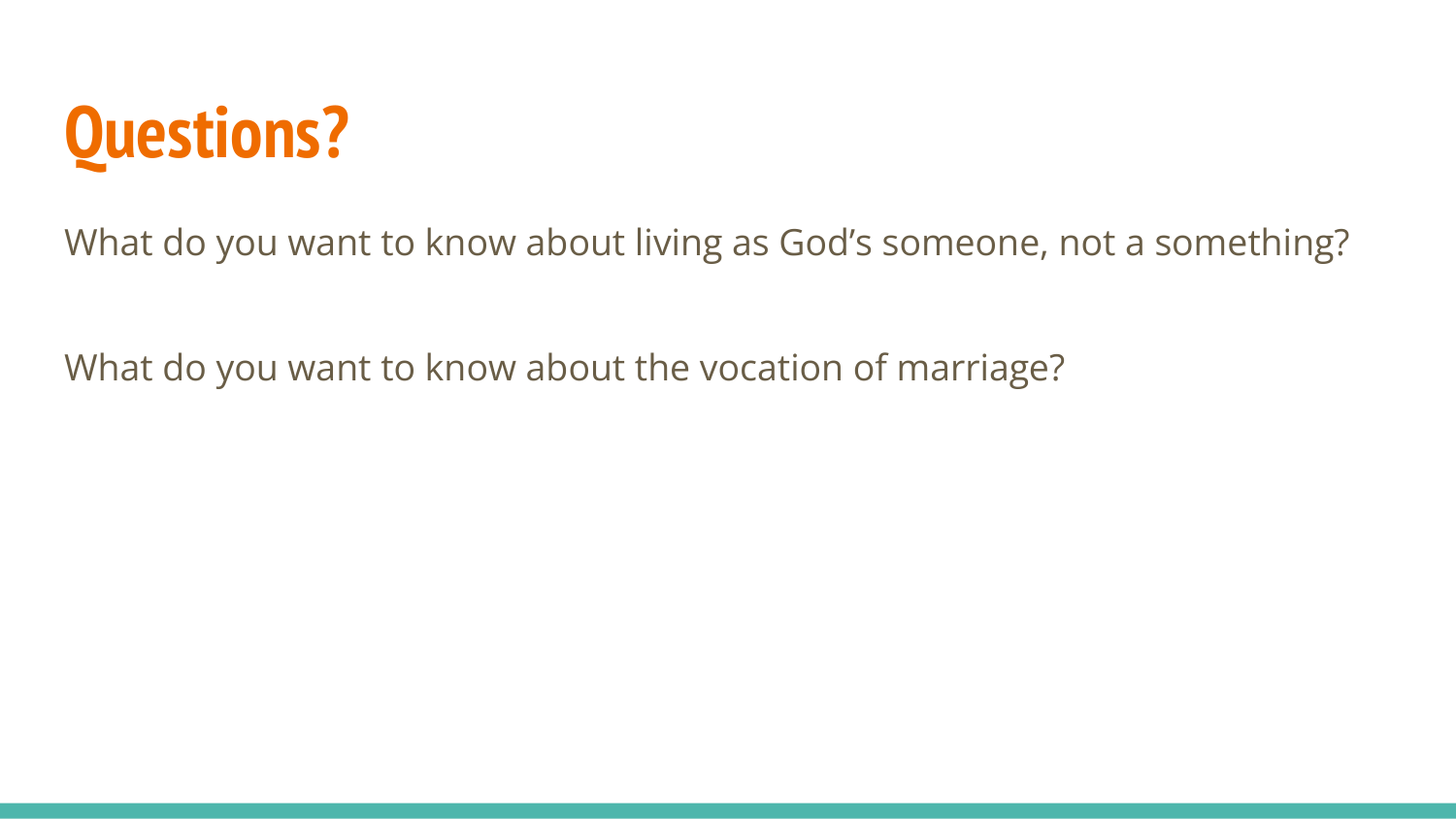

# Questions?
What do you want to know about living as God’s someone, not a something?

What do you want to know about the vocation of marriage?